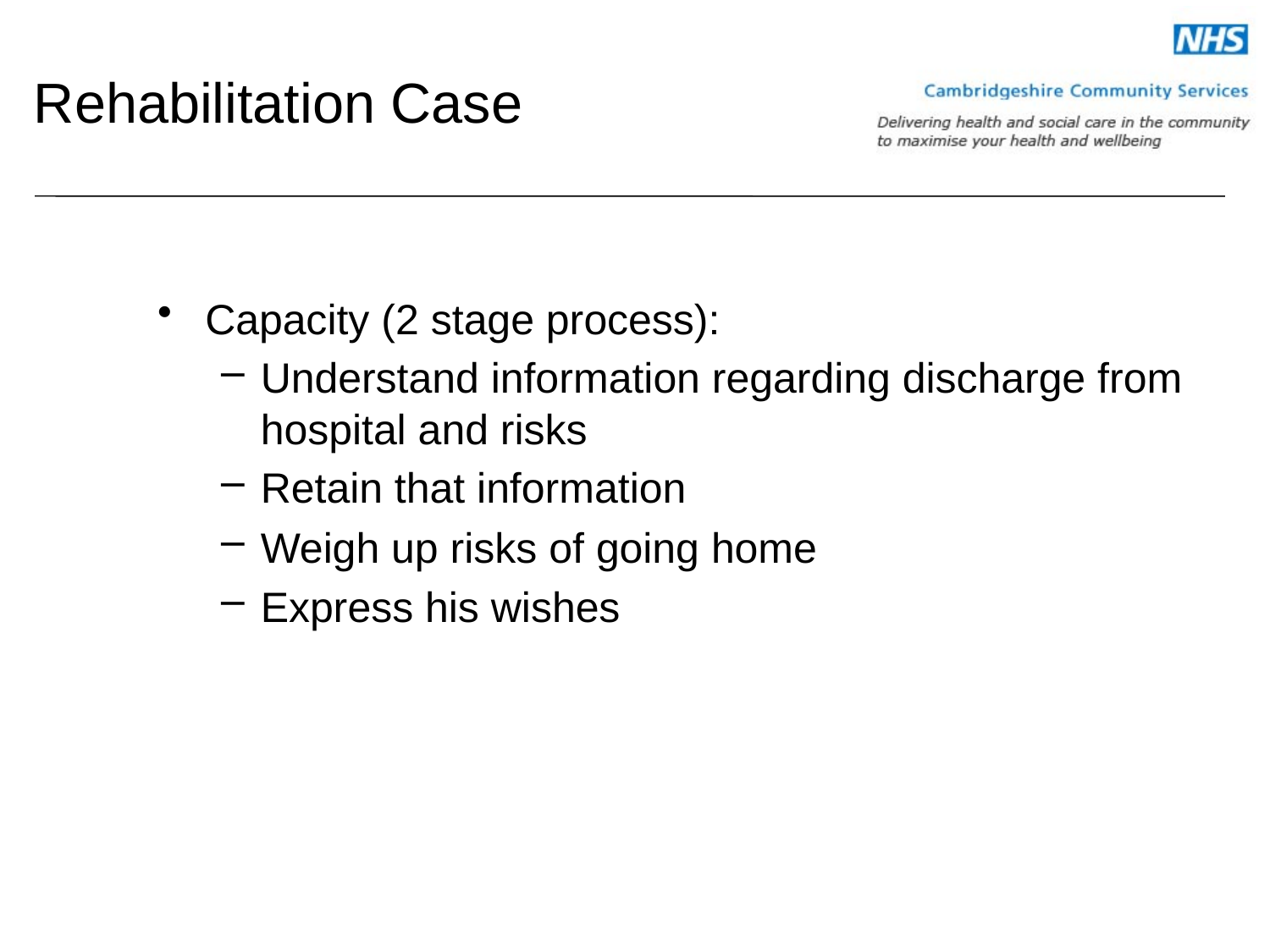

# Rehabilitation Case
Capacity (2 stage process):
Understand information regarding discharge from hospital and risks
Retain that information
Weigh up risks of going home
Express his wishes